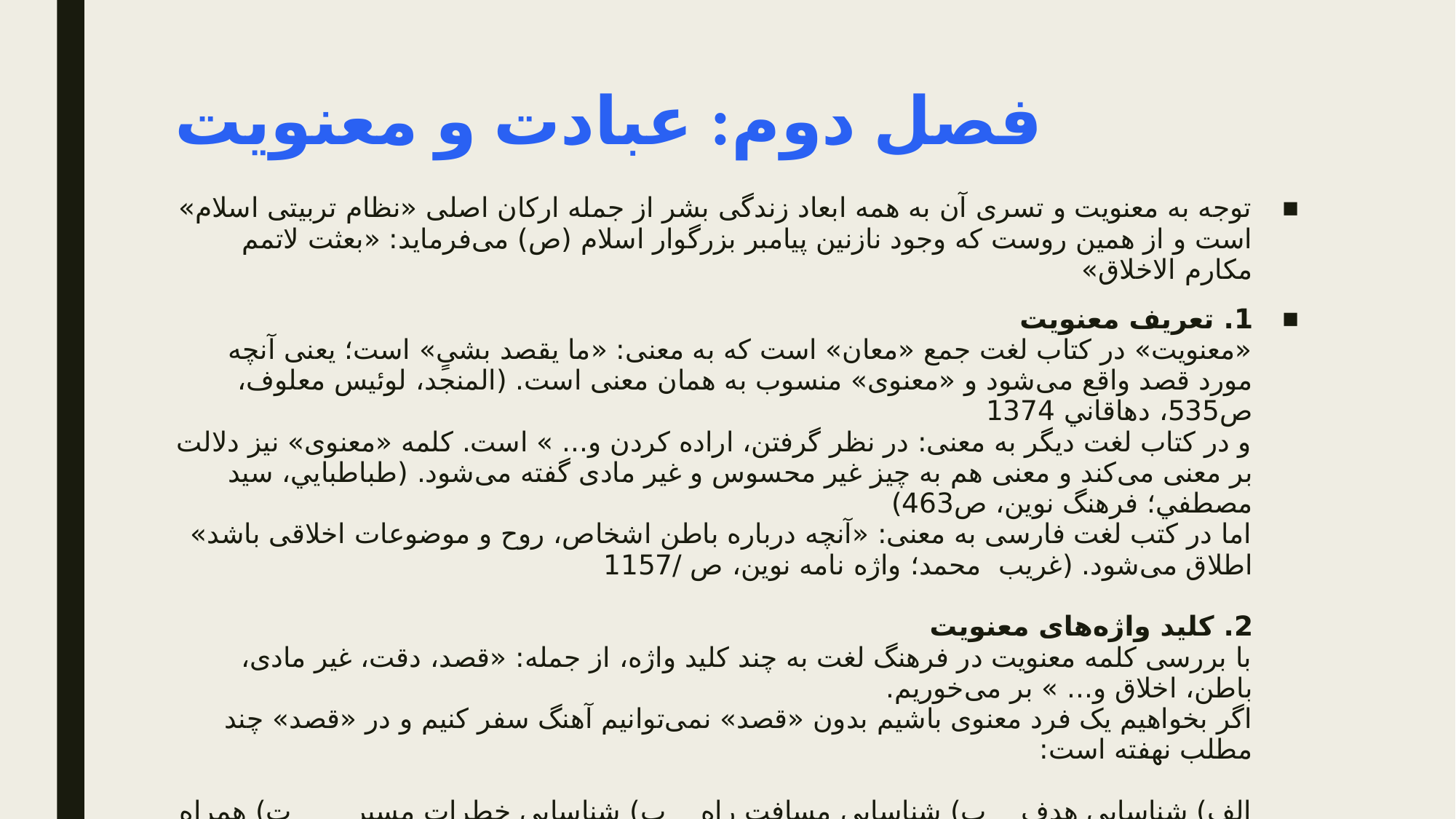

# فصل دوم: عبادت و معنویت
توجه به معنویت و تسری آن به همه ابعاد زندگی بشر از جمله ارکان اصلی «نظام تربیتی اسلام» است و از همین روست که وجود نازنین پیامبر بزرگوار اسلام (ص) می‌فرماید: «بعثت لاتمم مکارم الاخلاق»
1. تعریف معنویت
«معنویت» در کتاب لغت جمع «معان» است که به معنی: «ما یقصد بشیٍ» است؛ یعنی آنچه مورد قصد واقع می‌شود و «معنوی» منسوب به همان معنی است. (المنجد، لوئيس معلوف، ص535، دهاقاني 1374
و در کتاب لغت دیگر به معنی: در نظر گرفتن، اراده کردن و... » است. کلمه «معنوی» نیز دلالت بر معنی می‌کند و معنی هم به چیز غیر محسوس و غیر مادی گفته می‌شود. (طباطبايي، سيد مصطفي؛ فرهنگ نوين، ص463)
اما در کتب لغت فارسی به معنی: «آنچه درباره باطن اشخاص، روح و موضوعات اخلاقی باشد» اطلاق می‌شود. (غريب  محمد؛ واژه نامه نوين، ص 1157/
2. کلید واژه‌های معنویت
با بررسی کلمه معنویت در فرهنگ لغت به چند کلید واژه، از جمله: «قصد، دقت، غیر مادی، باطن، اخلاق و... » بر می‌خوریم.
اگر بخواهیم یک فرد معنوی باشیم بدون «قصد» نمی‌توانیم آهنگ سفر کنیم و در «قصد» چند مطلب نهفته است:
الف) شناسایی هدف    ب) شناسایی مسافت راه    پ) شناسایی خطرات مسیر       ت) همراه بردن امکانات و آذوقه لازمه در طول مسیر و حرکت از جذابیت‌های بین راه چشم پوشی کردن و... .